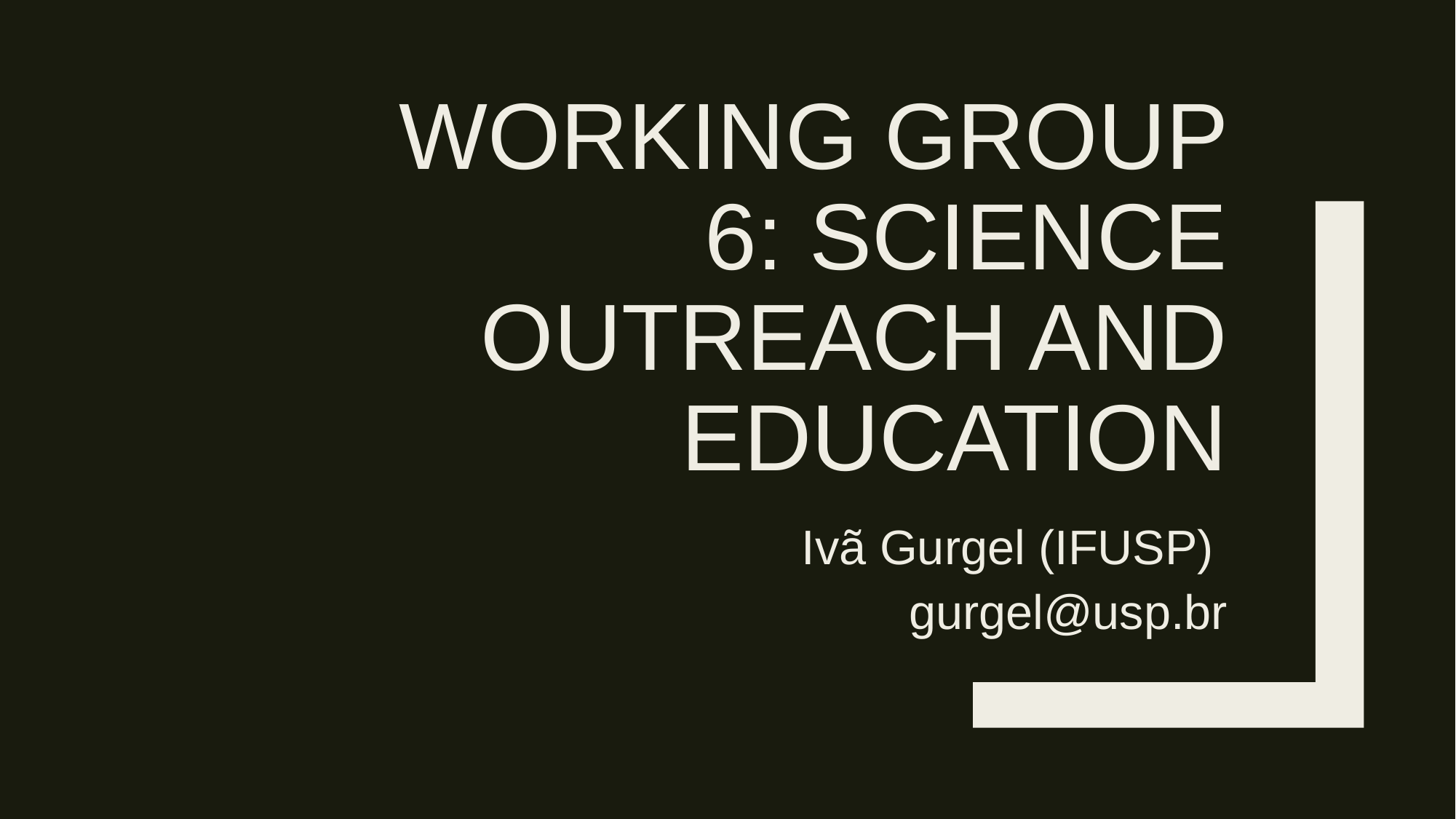

# Working Group 6: Science Outreach and Education
Ivã Gurgel (IFUSP)
gurgel@usp.br